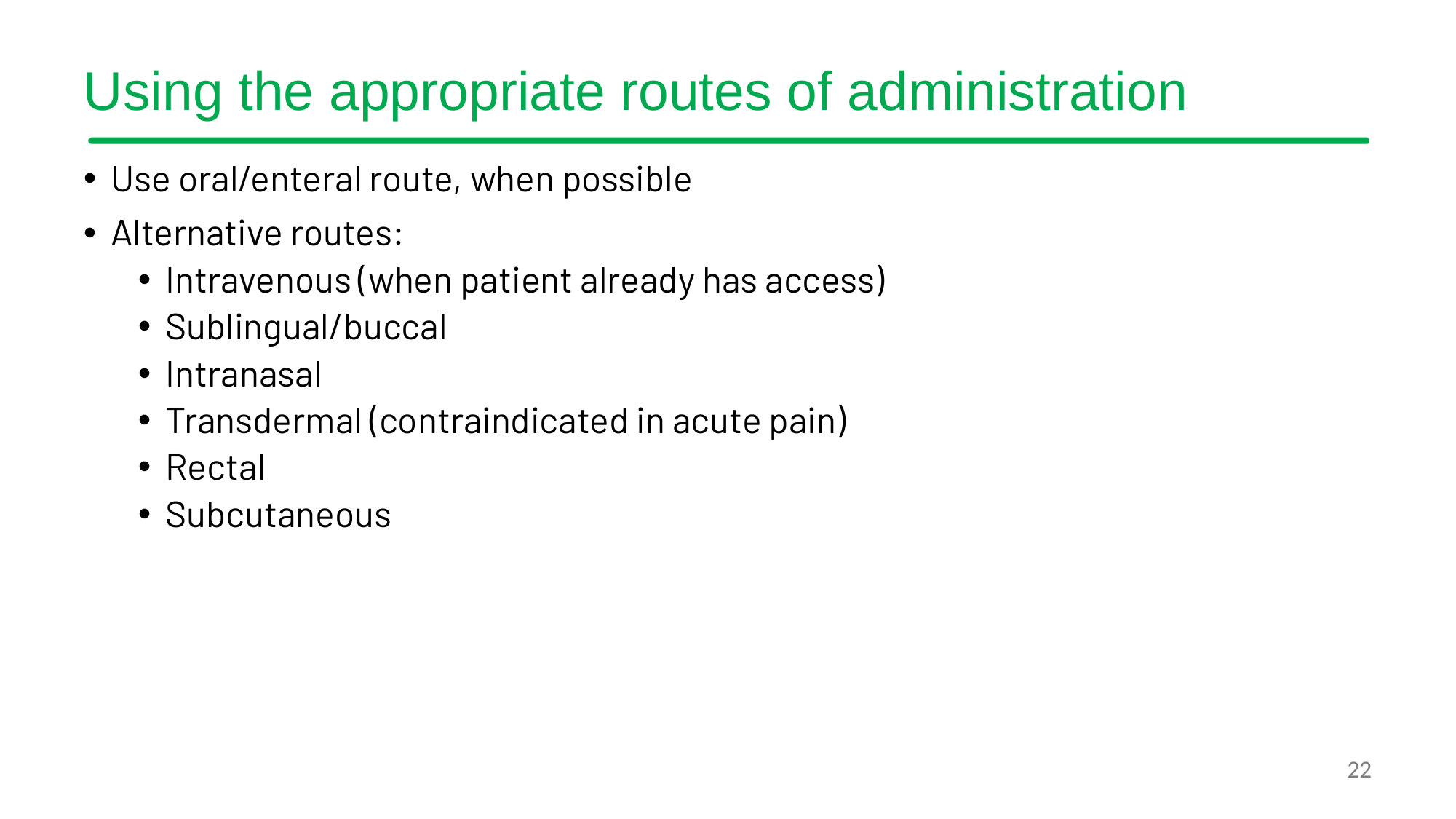

# Using the appropriate routes of administration
Use oral/enteral route, when possible
Alternative routes:
Intravenous (when patient already has access)
Sublingual/buccal
Intranasal
Transdermal (contraindicated in acute pain)
Rectal
Subcutaneous